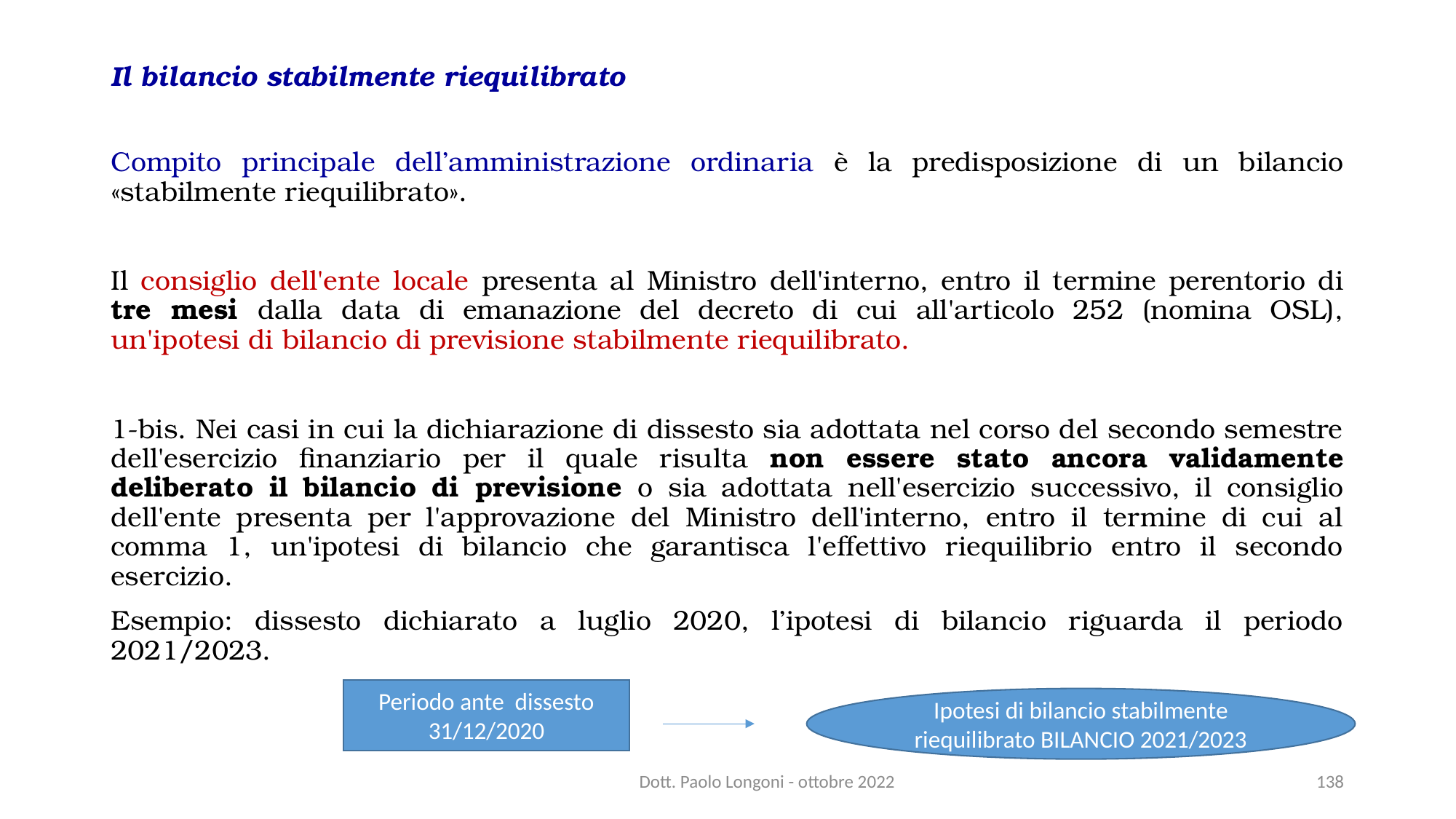

# Il bilancio stabilmente riequilibrato
Compito principale dell’amministrazione ordinaria è la predisposizione di un bilancio «stabilmente riequilibrato».

Il consiglio dell'ente locale presenta al Ministro dell'interno, entro il termine perentorio di tre mesi dalla data di emanazione del decreto di cui all'articolo 252 (nomina OSL), un'ipotesi di bilancio di previsione stabilmente riequilibrato.

1-bis. Nei casi in cui la dichiarazione di dissesto sia adottata nel corso del secondo semestre dell'esercizio finanziario per il quale risulta non essere stato ancora validamente deliberato il bilancio di previsione o sia adottata nell'esercizio successivo, il consiglio dell'ente presenta per l'approvazione del Ministro dell'interno, entro il termine di cui al comma 1, un'ipotesi di bilancio che garantisca l'effettivo riequilibrio entro il secondo esercizio.
Esempio: dissesto dichiarato a luglio 2020, l’ipotesi di bilancio riguarda il periodo 2021/2023.
Periodo ante  dissesto 31/12/2020
Ipotesi di bilancio stabilmente riequilibrato BILANCIO 2021/2023
Dott. Paolo Longoni - ottobre 2022
138